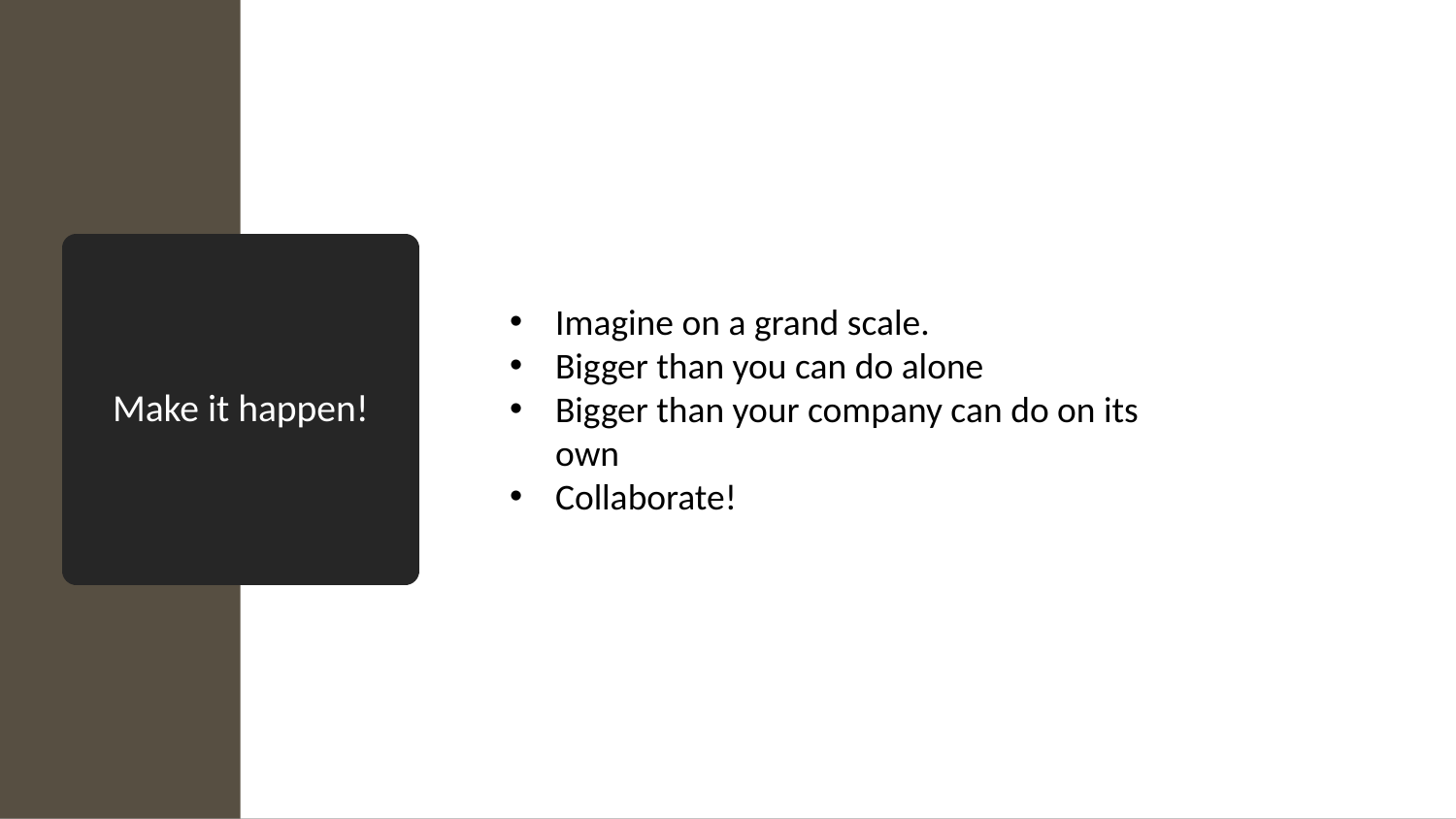

# Make it happen!
Imagine on a grand scale.
Bigger than you can do alone
Bigger than your company can do on its own
Collaborate!